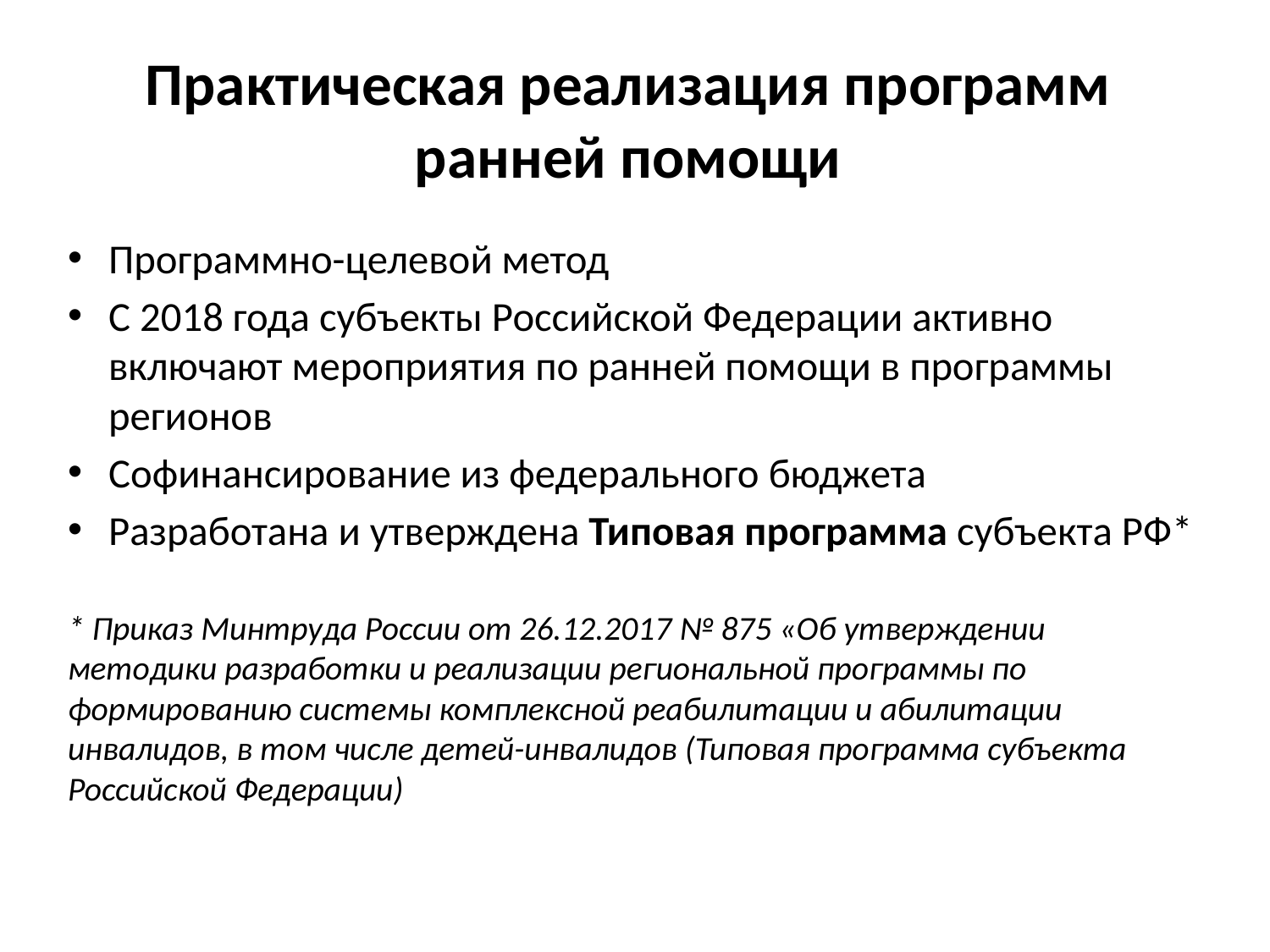

# Практическая реализация программ ранней помощи
Программно-целевой метод
С 2018 года субъекты Российской Федерации активно включают мероприятия по ранней помощи в программы регионов
Софинансирование из федерального бюджета
Разработана и утверждена Типовая программа субъекта РФ*

* Приказ Минтруда России от 26.12.2017 № 875 «Об утверждении методики разработки и реализации региональной программы по формированию системы комплексной реабилитации и абилитации инвалидов, в том числе детей-инвалидов (Типовая программа субъекта Российской Федерации)